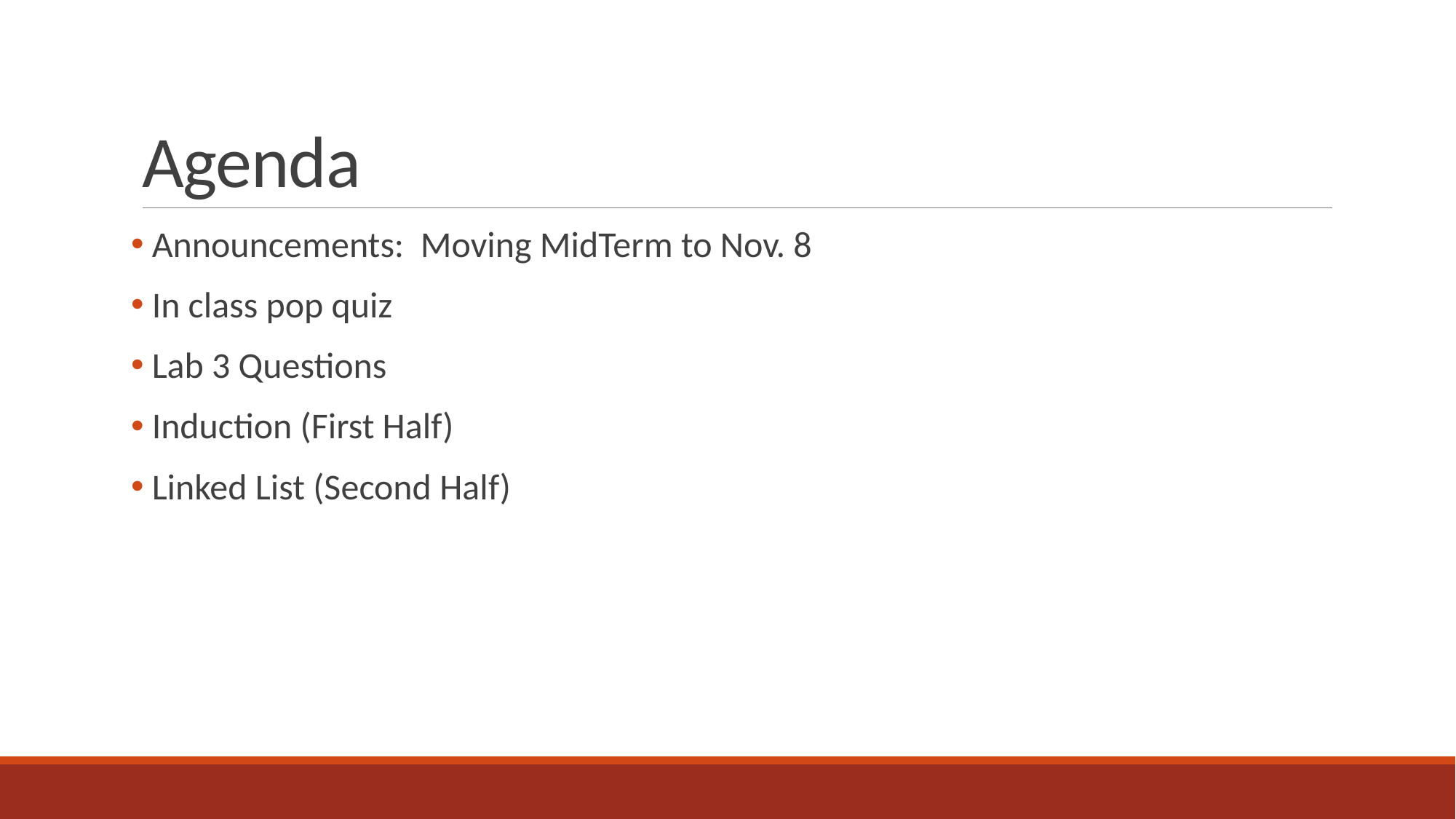

# Agenda
 Announcements:  Moving MidTerm to Nov. 8
 In class pop quiz
 Lab 3 Questions
 Induction (First Half)
 Linked List (Second Half)